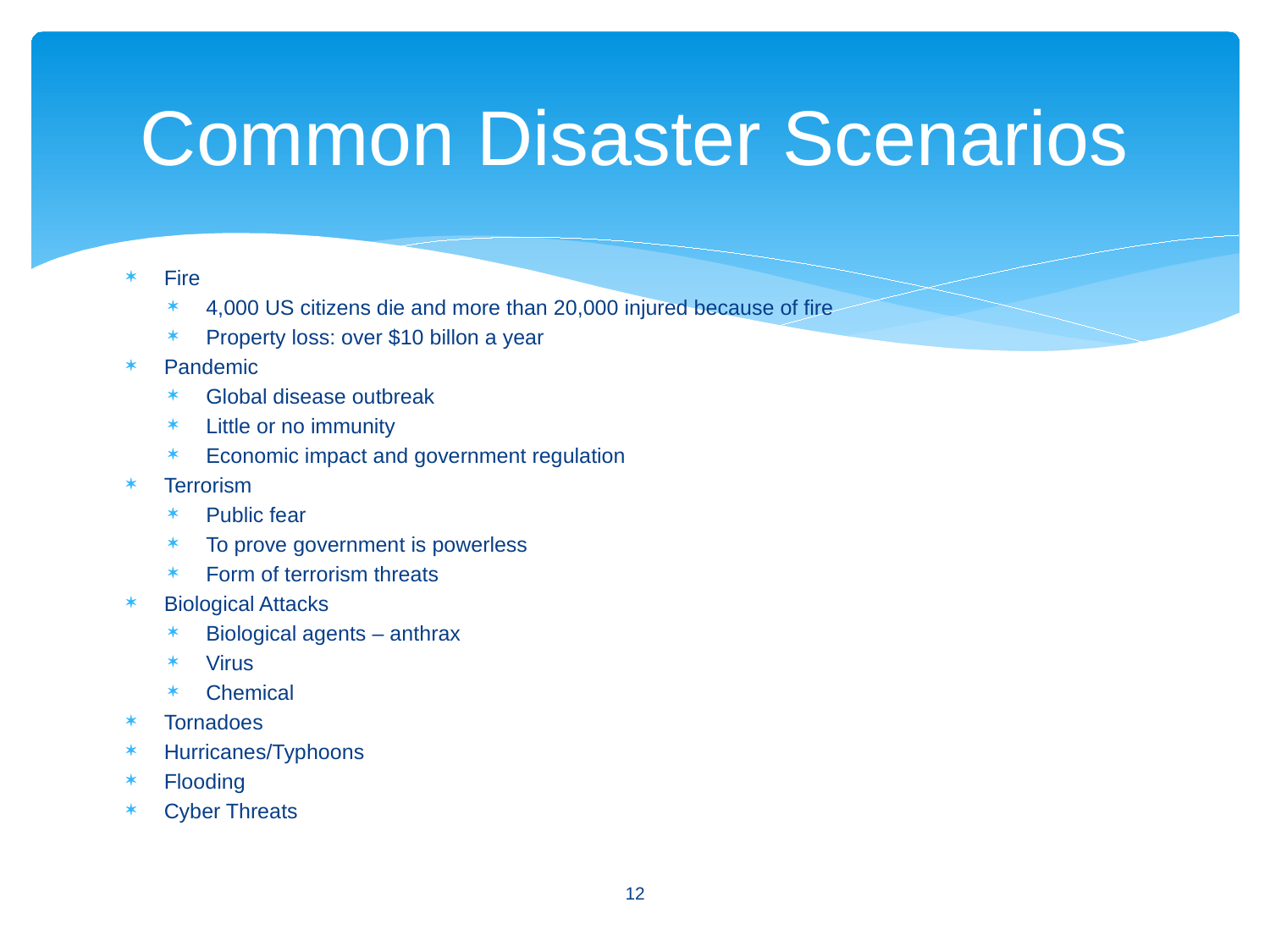

# Common Disaster Scenarios
Fire
4,000 US citizens die and more than 20,000 injured because of fire
Property loss: over $10 billon a year
Pandemic
Global disease outbreak
Little or no immunity
Economic impact and government regulation
Terrorism
Public fear
To prove government is powerless
Form of terrorism threats
Biological Attacks
Biological agents – anthrax
Virus
Chemical
Tornadoes
Hurricanes/Typhoons
Flooding
Cyber Threats
12